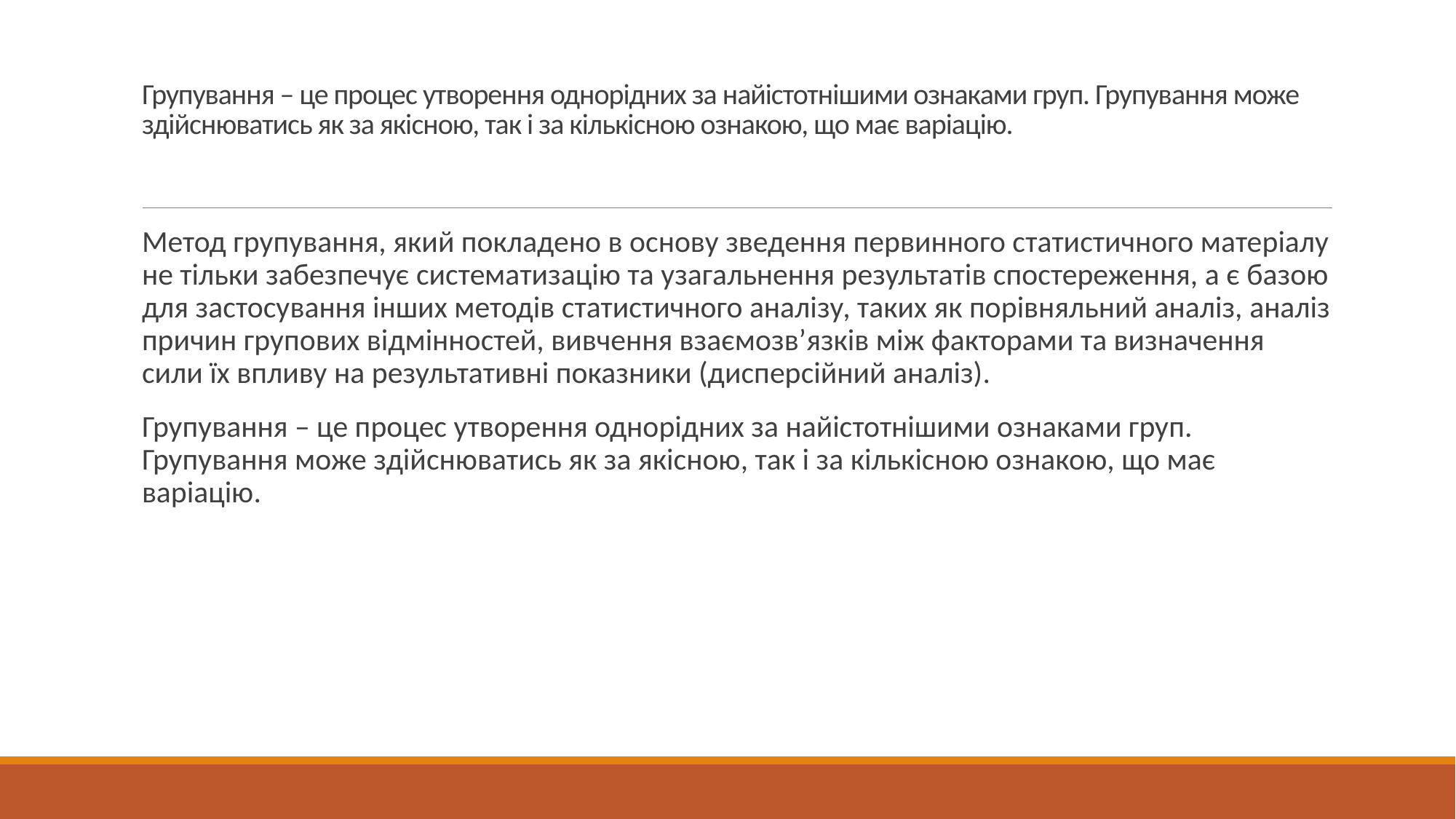

# Групування – це процес утворення однорідних за найістотнішими ознаками груп. Групування може здійснюватись як за якісною, так і за кількісною ознакою, що має варіацію.
Метод групування, який покладено в основу зведення первинного статистичного матеріалу не тільки забезпечує систематизацію та узагальнення результатів спостереження, а є базою для застосування інших методів статистичного аналізу, таких як порівняльний аналіз, аналіз причин групових відмінностей, вивчення взаємозв’язків між факторами та визначення сили їх впливу на результативні показники (дисперсійний аналіз).
Групування – це процес утворення однорідних за найістотнішими ознаками груп. Групування може здійснюватись як за якісною, так і за кількісною ознакою, що має варіацію.